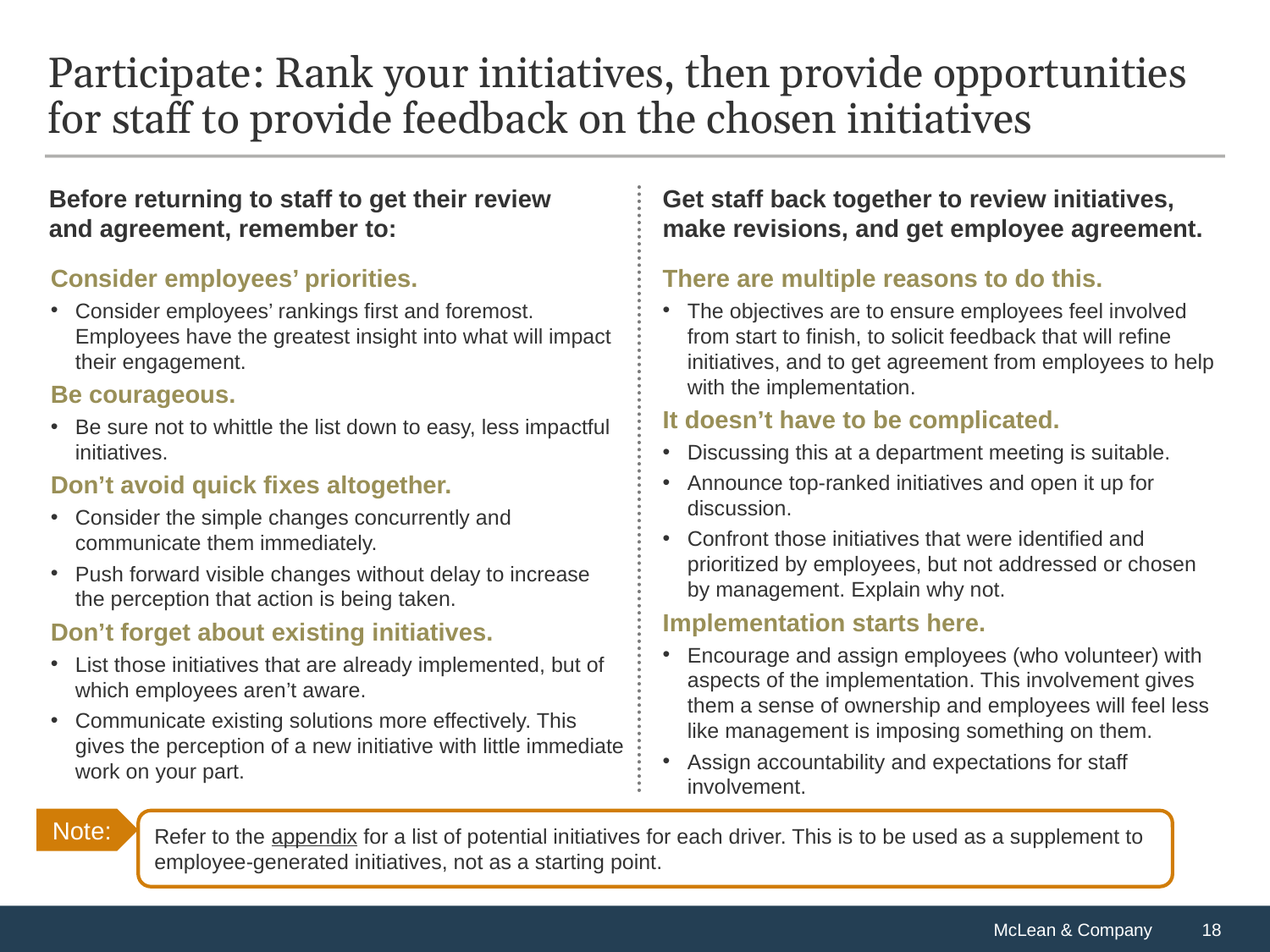

# Participate: Rank your initiatives, then provide opportunities for staff to provide feedback on the chosen initiatives
Before returning to staff to get their review and agreement, remember to:
Get staff back together to review initiatives, make revisions, and get employee agreement.
Consider employees’ priorities.
Consider employees’ rankings first and foremost. Employees have the greatest insight into what will impact their engagement.
Be courageous.
Be sure not to whittle the list down to easy, less impactful initiatives.
Don’t avoid quick fixes altogether.
Consider the simple changes concurrently and communicate them immediately.
Push forward visible changes without delay to increase the perception that action is being taken.
Don’t forget about existing initiatives.
List those initiatives that are already implemented, but of which employees aren’t aware.
Communicate existing solutions more effectively. This gives the perception of a new initiative with little immediate work on your part.
There are multiple reasons to do this.
The objectives are to ensure employees feel involved from start to finish, to solicit feedback that will refine initiatives, and to get agreement from employees to help with the implementation.
It doesn’t have to be complicated.
Discussing this at a department meeting is suitable.
Announce top-ranked initiatives and open it up for discussion.
Confront those initiatives that were identified and prioritized by employees, but not addressed or chosen by management. Explain why not.
Implementation starts here.
Encourage and assign employees (who volunteer) with aspects of the implementation. This involvement gives them a sense of ownership and employees will feel less like management is imposing something on them.
Assign accountability and expectations for staff involvement.
Note:
Refer to the appendix for a list of potential initiatives for each driver. This is to be used as a supplement to employee-generated initiatives, not as a starting point.